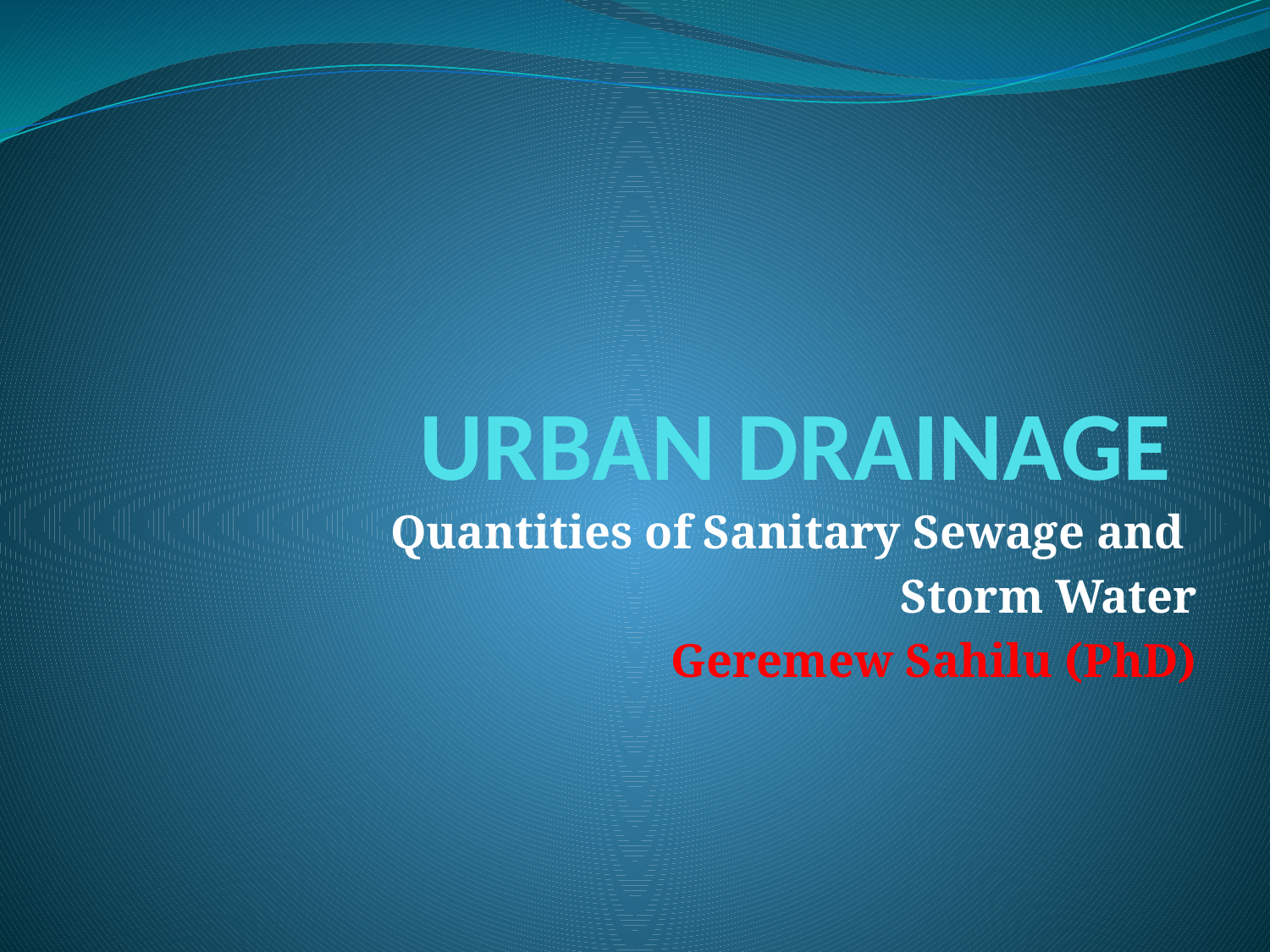

# URBAN DRAINAGE
Quantities of Sanitary Sewage and
Storm Water
Geremew Sahilu (PhD)